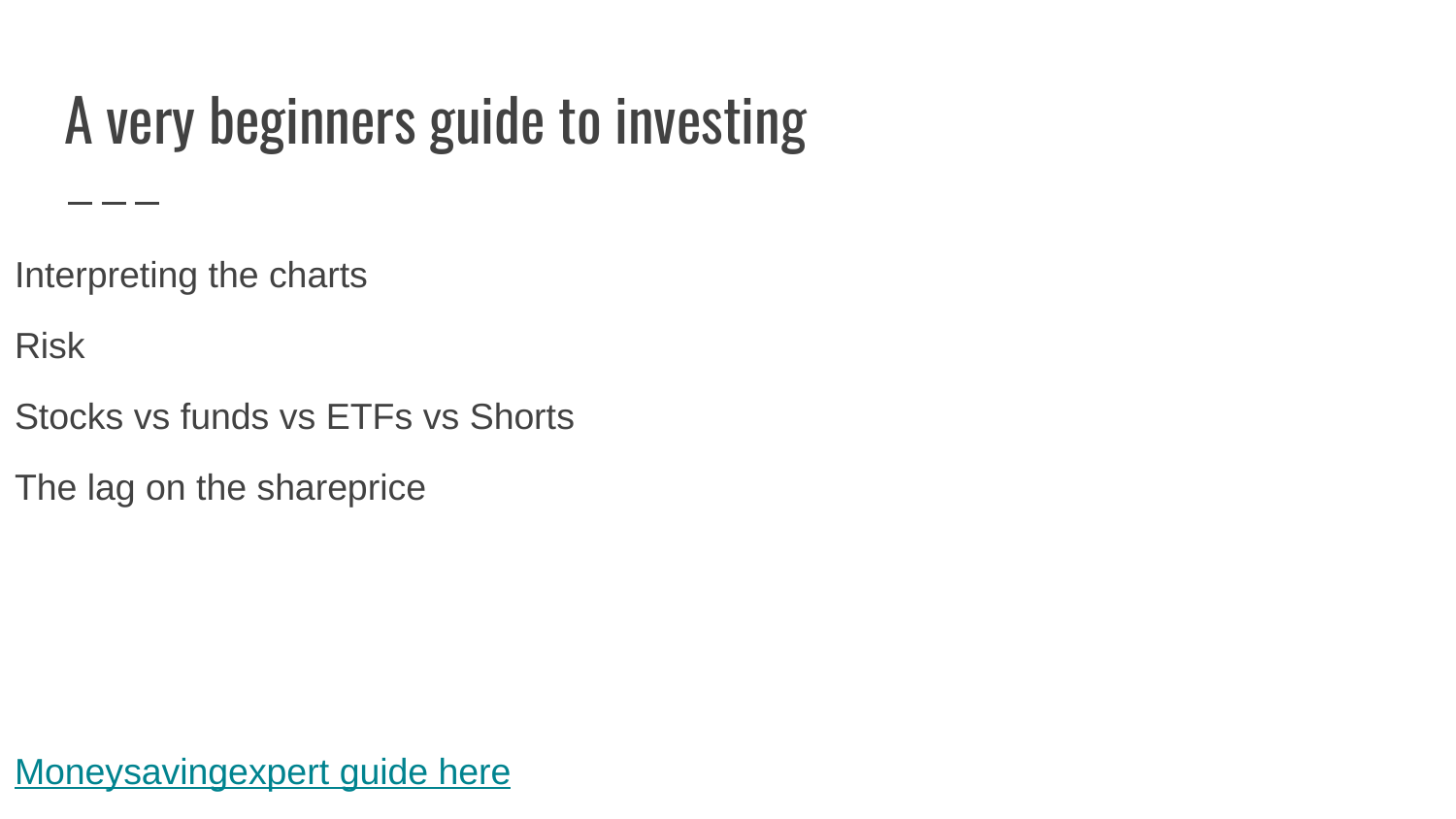

# A very beginners guide to investing
Interpreting the charts
Risk
Stocks vs funds vs ETFs vs Shorts
The lag on the shareprice

Moneysavingexpert guide here